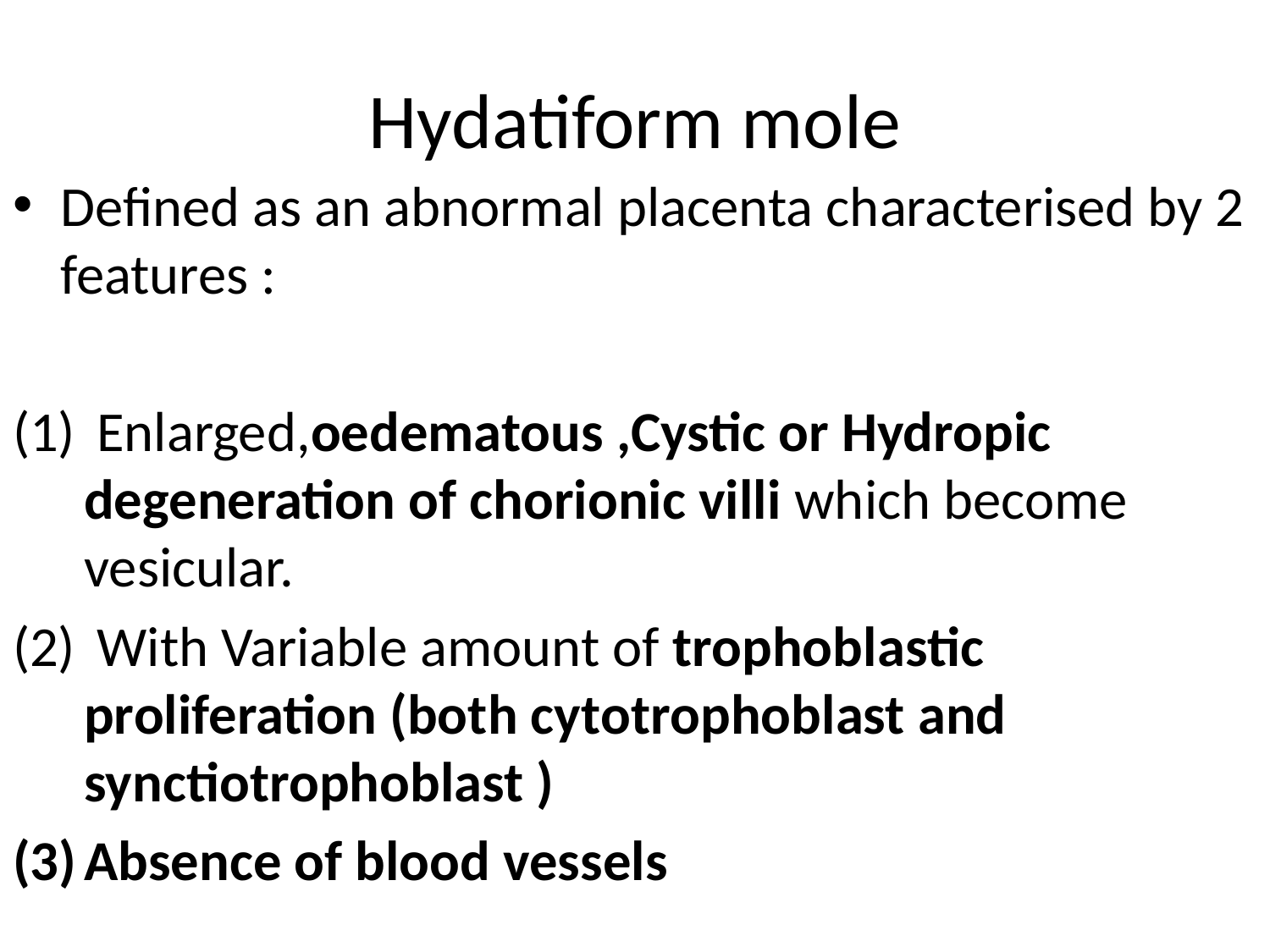

# Hydatiform mole

Defined as an abnormal placenta characterised by 2 features :

 Enlarged,oedematous ,Cystic or Hydropic degeneration of chorionic villi which become vesicular.
 With Variable amount of trophoblastic proliferation (both cytotrophoblast and synctiotrophoblast )
Absence of blood vessels